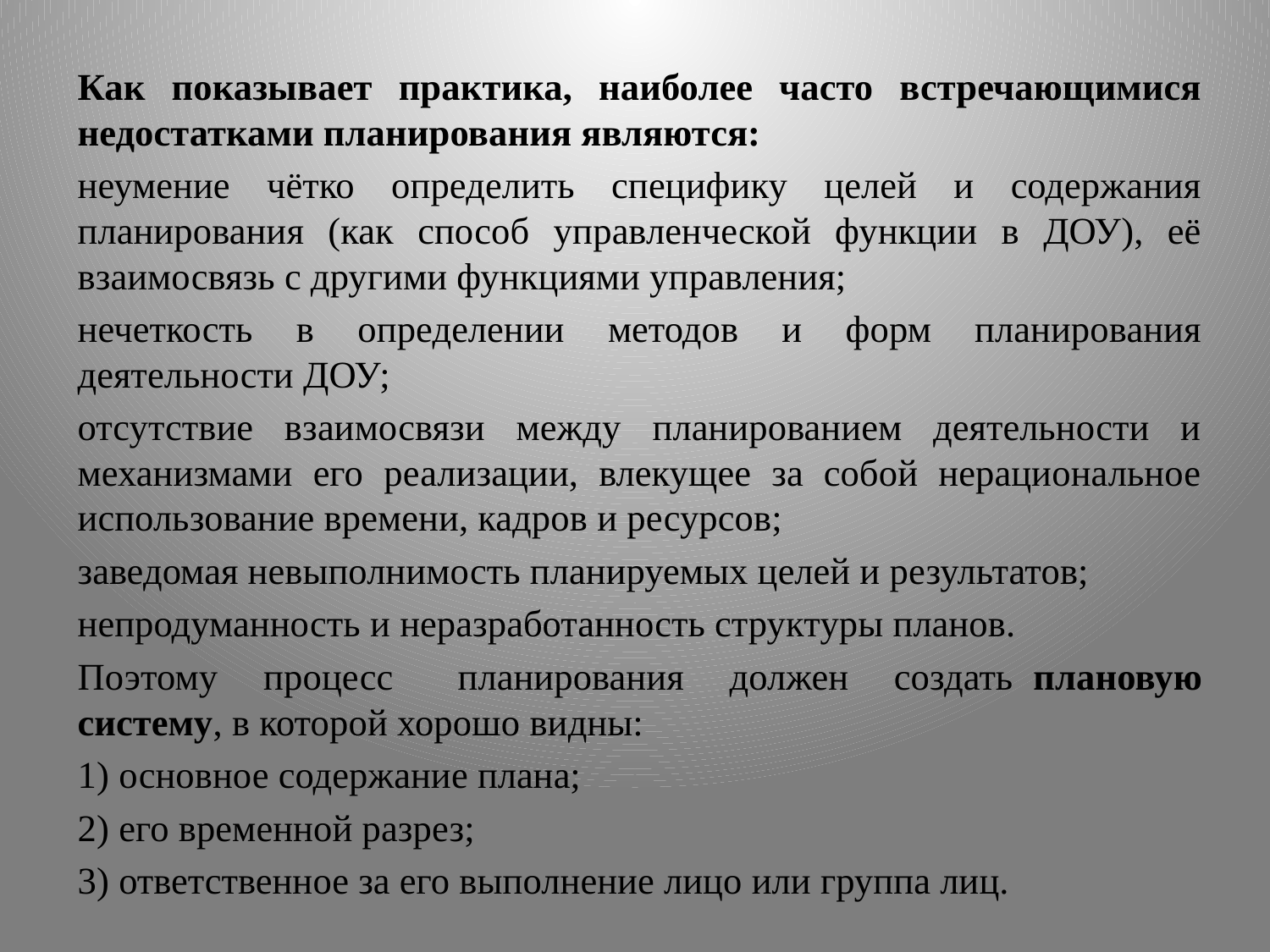

Как показывает практика, наиболее часто встречающимися недостатками планирования являются:
неумение чётко определить специфику целей и содержания планирования (как способ управленческой функции в ДОУ), её взаимосвязь с другими функциями управления;
нечеткость в определении методов и форм планирования деятельности ДОУ;
отсутствие взаимосвязи между планированием деятельности и механизмами его реализации, влекущее за собой нерациональное использование времени, кадров и ресурсов;
заведомая невыполнимость планируемых целей и результатов;
непродуманность и неразработанность структуры планов.
Поэтому процесс   планирования должен создать  плановую систему, в которой хорошо видны:
1) основное содержание плана;
2) его временной разрез;
3) ответственное за его выполнение лицо или группа лиц.